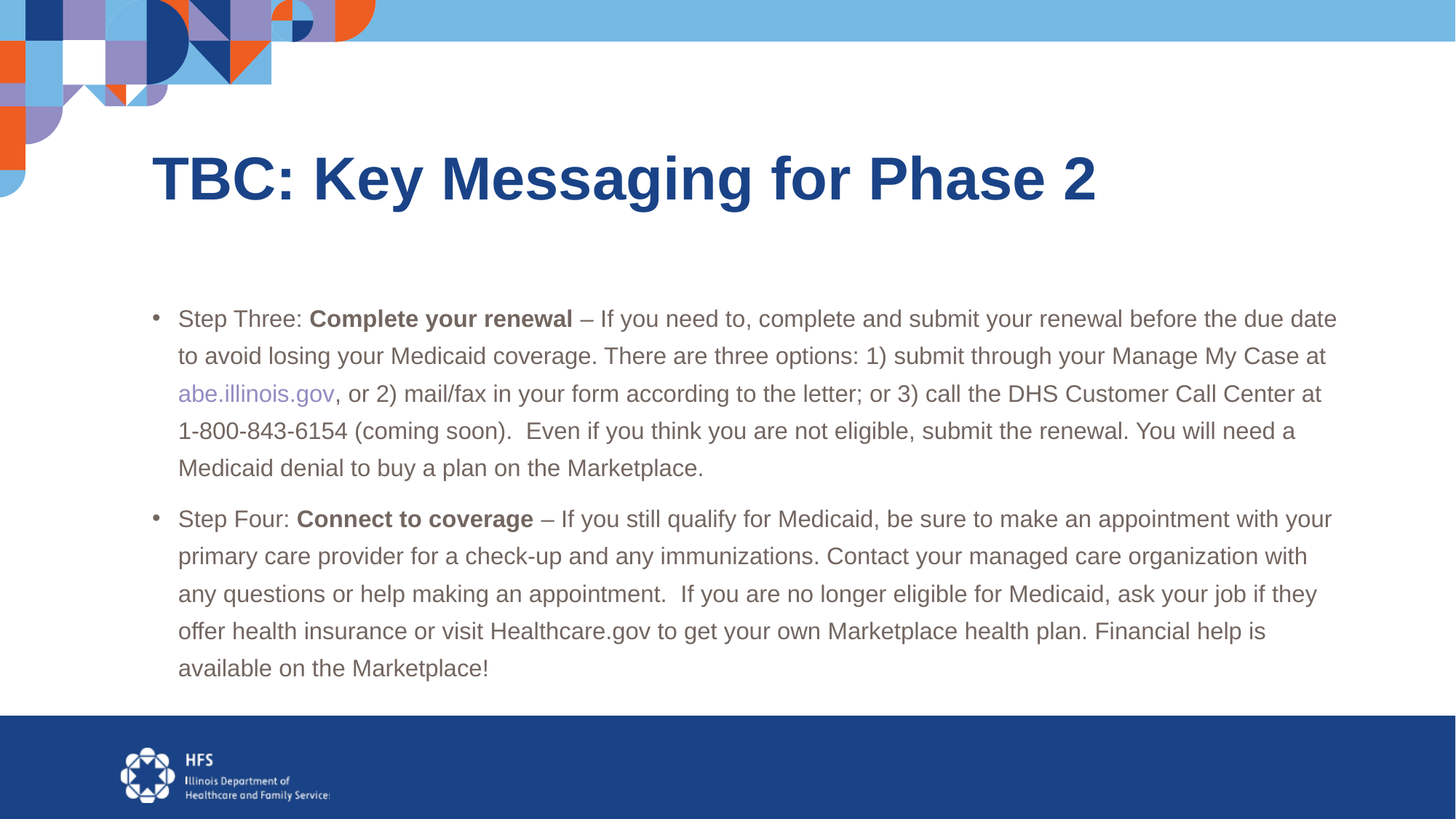

# TBC: Key Messaging for Phase 2
Step Three: Complete your renewal – If you need to, complete and submit your renewal before the due date to avoid losing your Medicaid coverage. There are three options: 1) submit through your Manage My Case at abe.illinois.gov, or 2) mail/fax in your form according to the letter; or 3) call the DHS Customer Call Center at 1-800-843-6154 (coming soon).  Even if you think you are not eligible, submit the renewal. You will need a Medicaid denial to buy a plan on the Marketplace.
Step Four: Connect to coverage – If you still qualify for Medicaid, be sure to make an appointment with your primary care provider for a check-up and any immunizations. Contact your managed care organization with any questions or help making an appointment.  If you are no longer eligible for Medicaid, ask your job if they offer health insurance or visit Healthcare.gov to get your own Marketplace health plan. Financial help is available on the Marketplace!